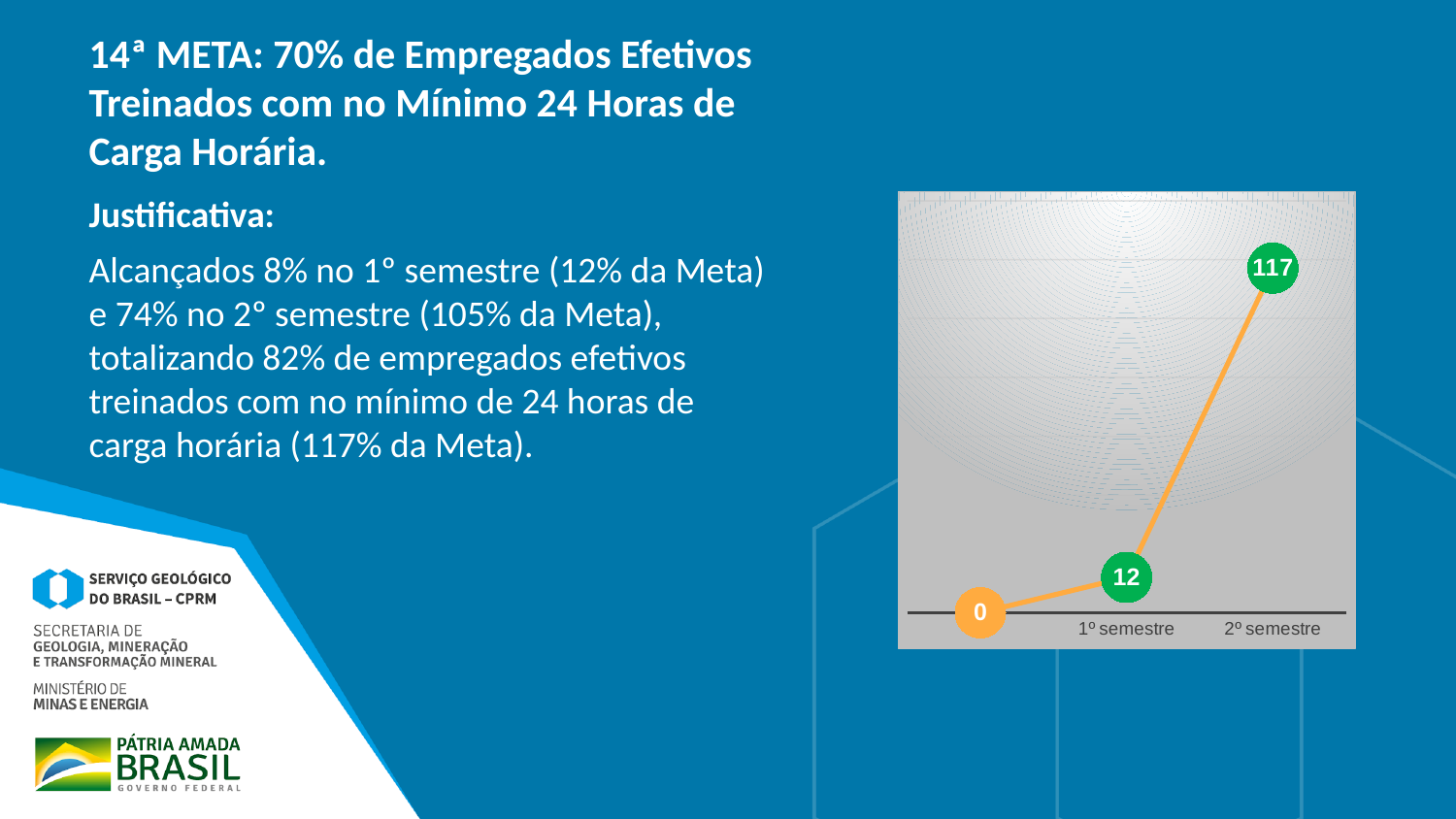

14ª META: 70% de Empregados Efetivos Treinados com no Mínimo 24 Horas de Carga Horária.
Justificativa:
Alcançados 8% no 1º semestre (12% da Meta) e 74% no 2º semestre (105% da Meta), totalizando 82% de empregados efetivos treinados com no mínimo de 24 horas de carga horária (117% da Meta).

### Chart

| Category |  |
|---|---|
|  | 0.0 |
| 1º semestre | 12.000000000000002 |
| 2º semestre | 117.14285714285715 |